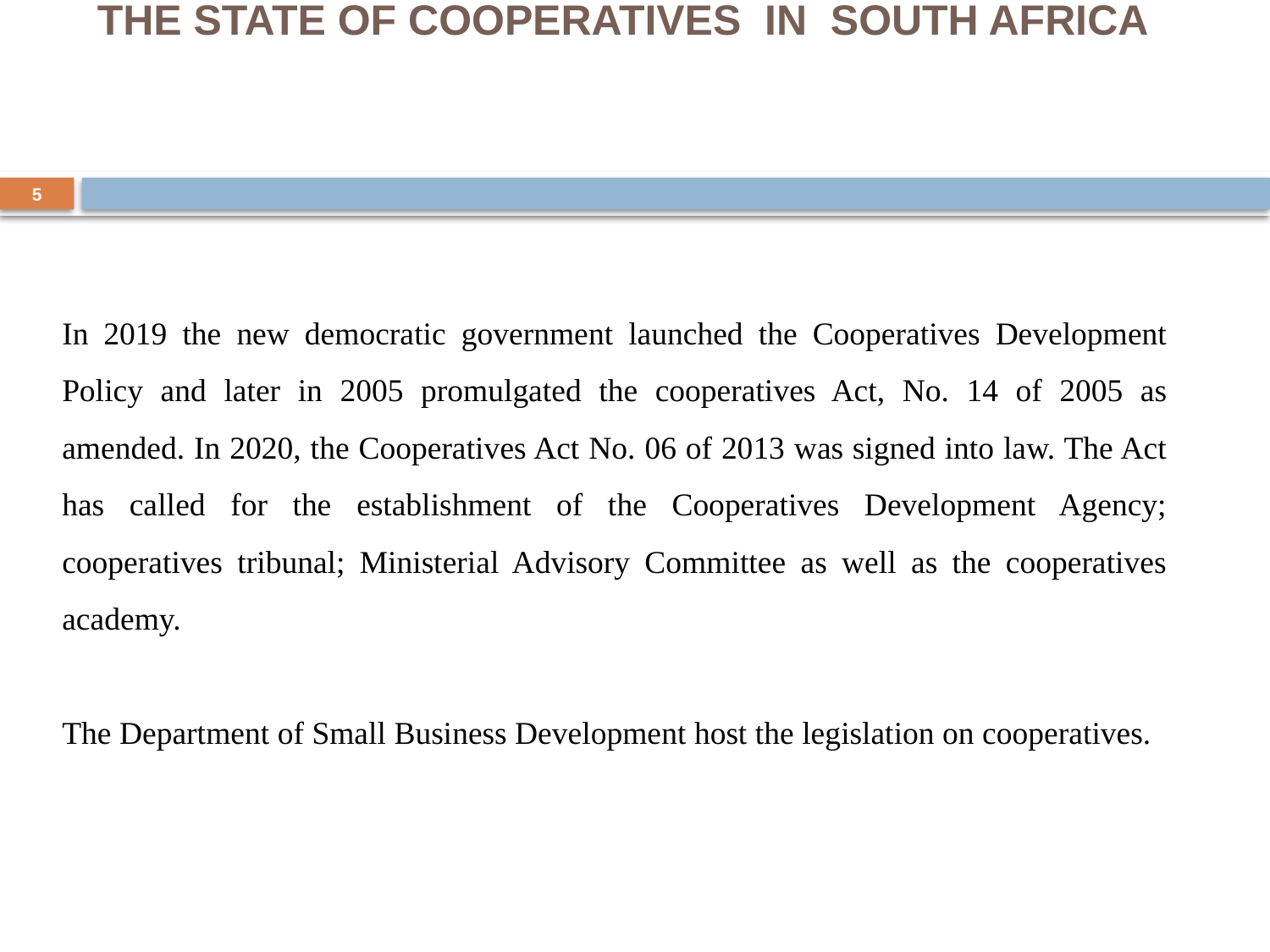

# THE STATE OF COOPERATIVES  IN  SOUTH AFRICA
5
In 2019 the new democratic government launched the Cooperatives Development Policy and later in 2005 promulgated the cooperatives Act, No. 14 of 2005 as amended. In 2020, the Cooperatives Act No. 06 of 2013 was signed into law. The Act has called for the establishment of the Cooperatives Development Agency; cooperatives tribunal; Ministerial Advisory Committee as well as the cooperatives academy.

The Department of Small Business Development host the legislation on cooperatives.